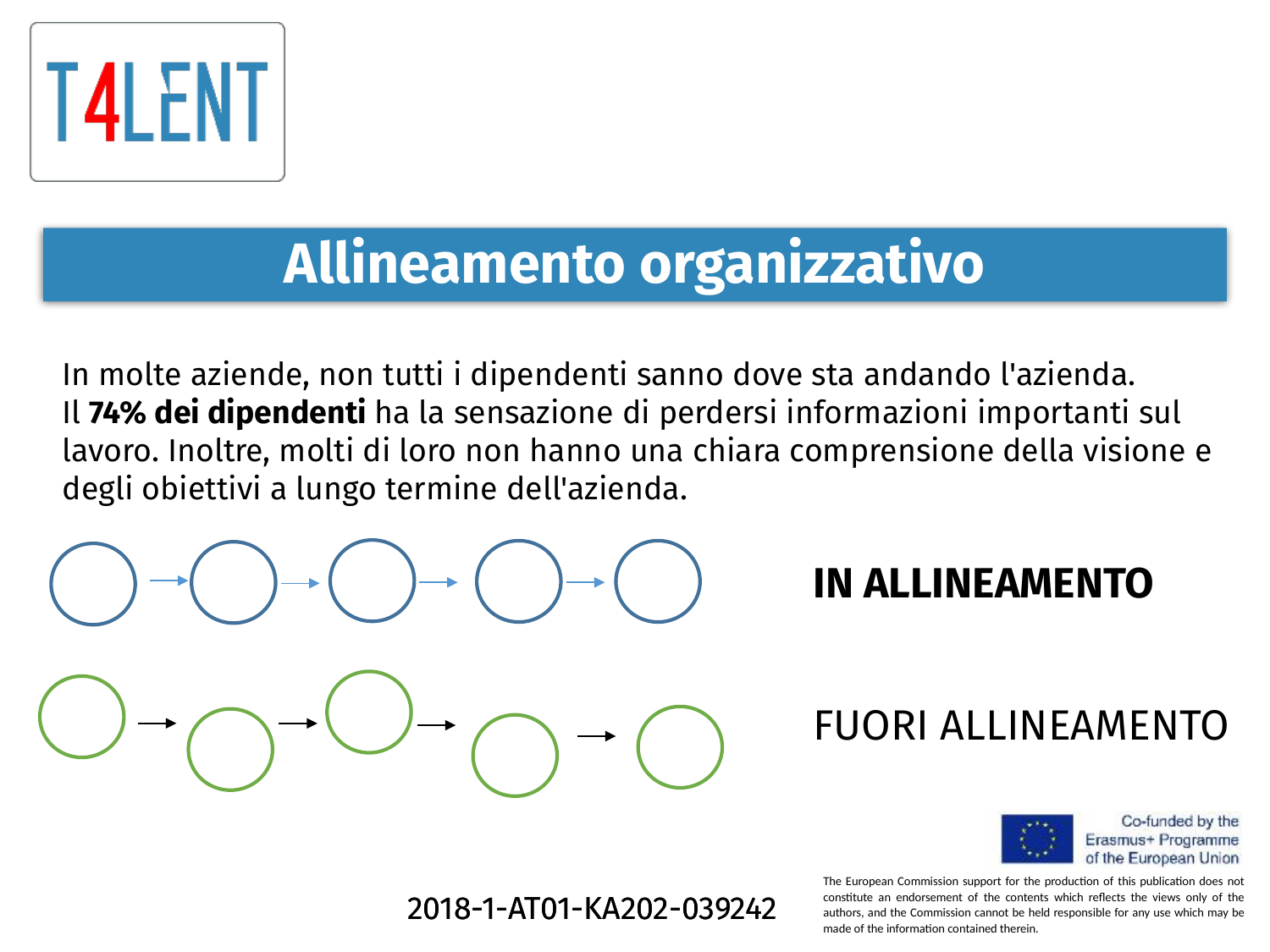

# Allineamento organizzativo
In molte aziende, non tutti i dipendenti sanno dove sta andando l'azienda.
Il 74% dei dipendenti ha la sensazione di perdersi informazioni importanti sul lavoro. Inoltre, molti di loro non hanno una chiara comprensione della visione e degli obiettivi a lungo termine dell'azienda.

IN ALLINEAMENTO

FUORI ALLINEAMENTO

2018-1-AT01-KA202-039242